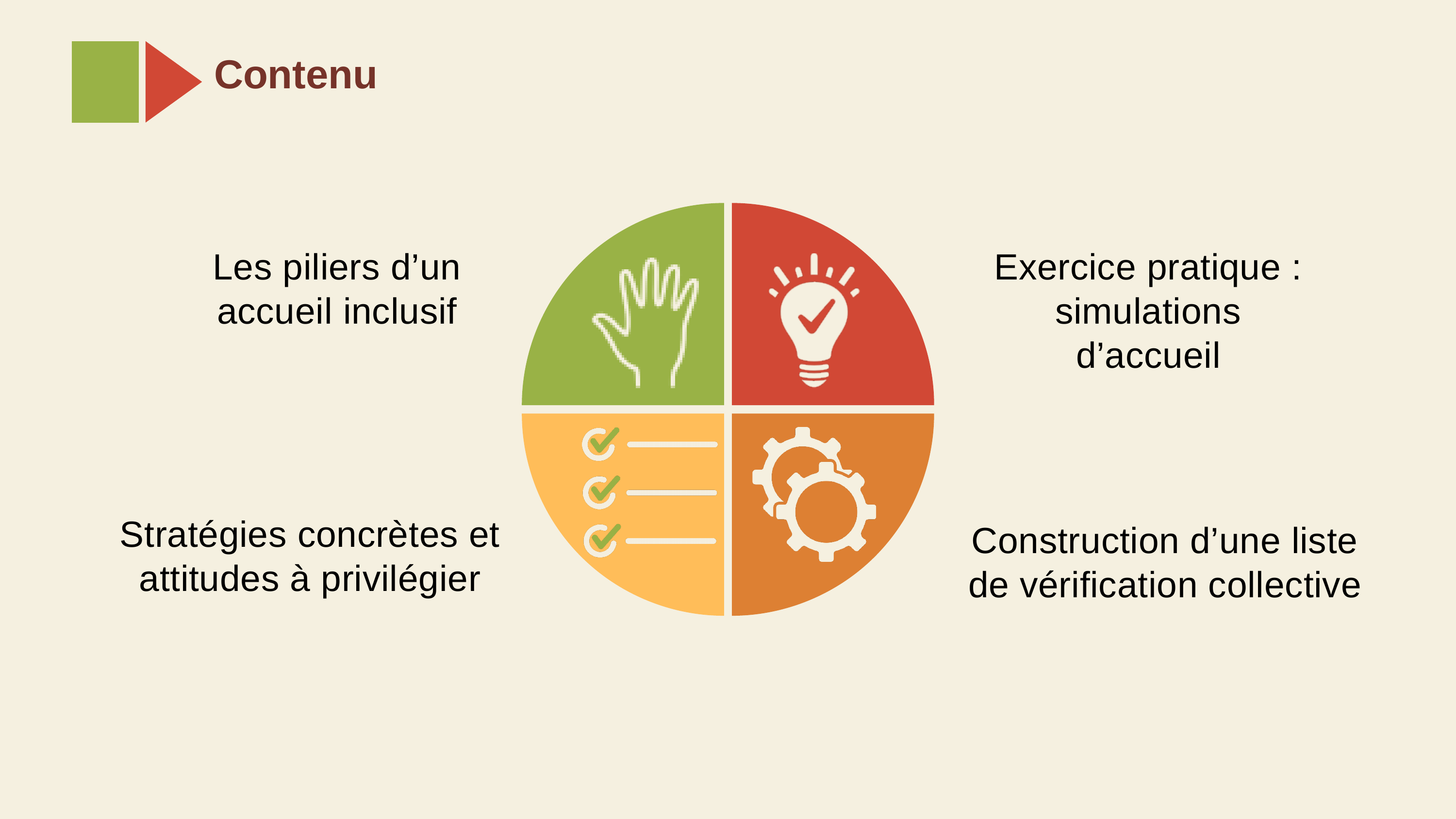

Contenu

Les piliers d’un accueil inclusif
Exercice pratique : simulations d’accueil

Stratégies concrètes et attitudes à privilégier
Construction d’une liste de vérification collective